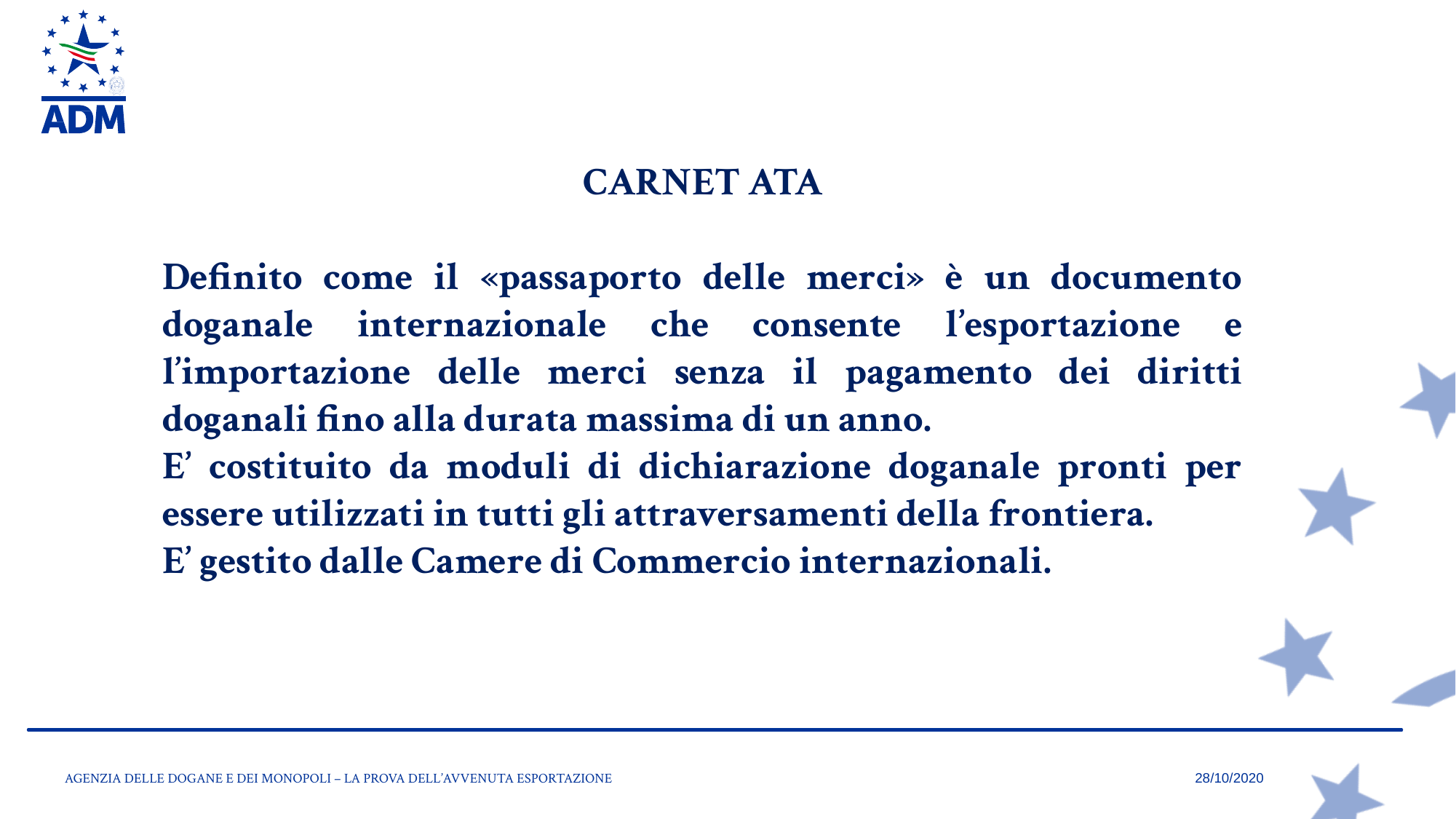

CARNET ATA

Definito come il «passaporto delle merci» è un documento doganale internazionale che consente l’esportazione e l’importazione delle merci senza il pagamento dei diritti doganali fino alla durata massima di un anno.
E’ costituito da moduli di dichiarazione doganale pronti per essere utilizzati in tutti gli attraversamenti della frontiera.
E’ gestito dalle Camere di Commercio internazionali.
AGENZIA DELLE DOGANE E DEI MONOPOLI – LA PROVA DELL’AVVENUTA ESPORTAZIONE
28/10/2020